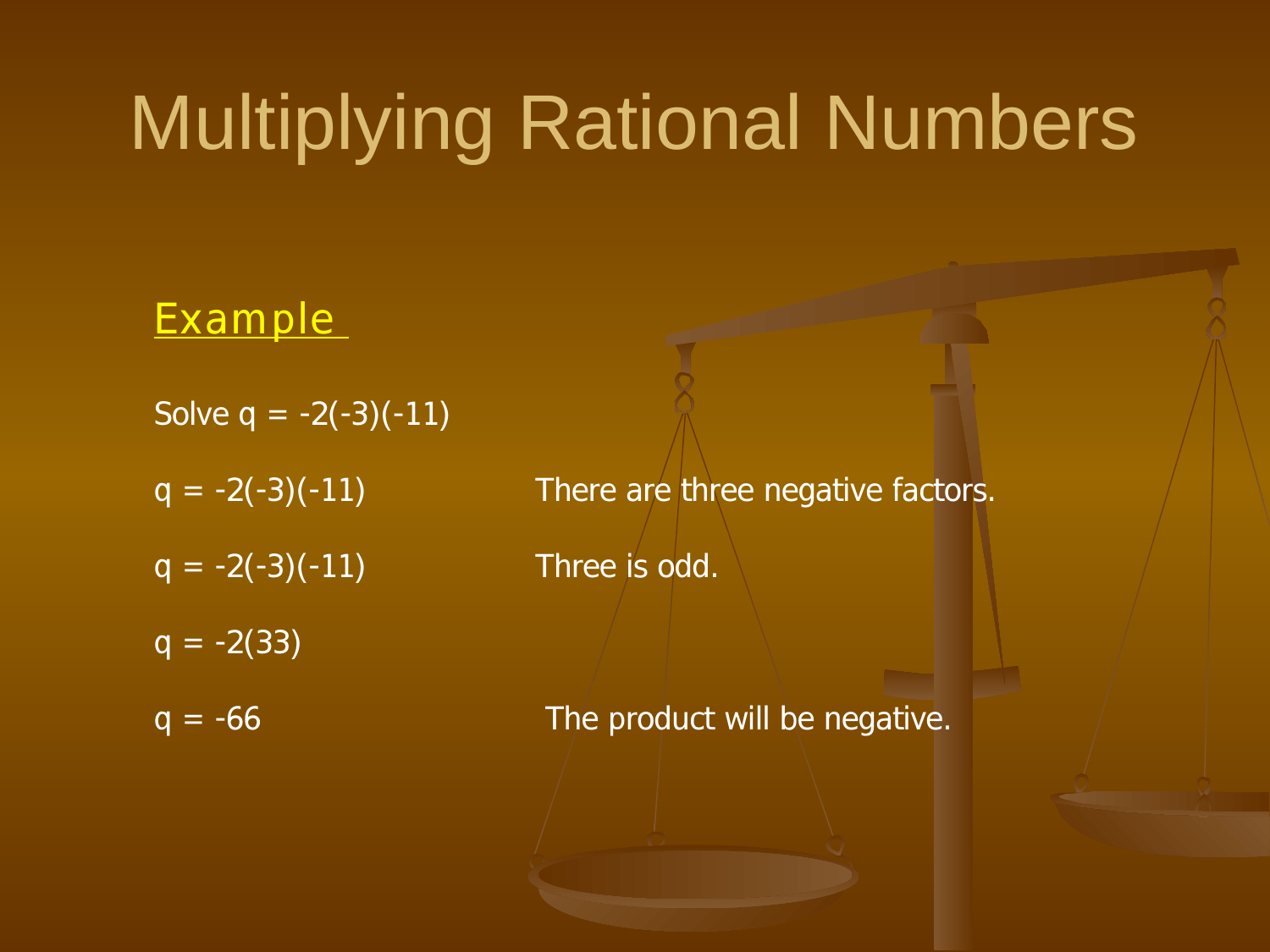

# Multiplying Rational Numbers
Example

Solve q = -2(-3)(-11)

q = -2(-3)(-11)		There are three negative factors.

q = -2(-3)(-11)		Three is odd.

q = -2(33)

q = -66			 The product will be negative.